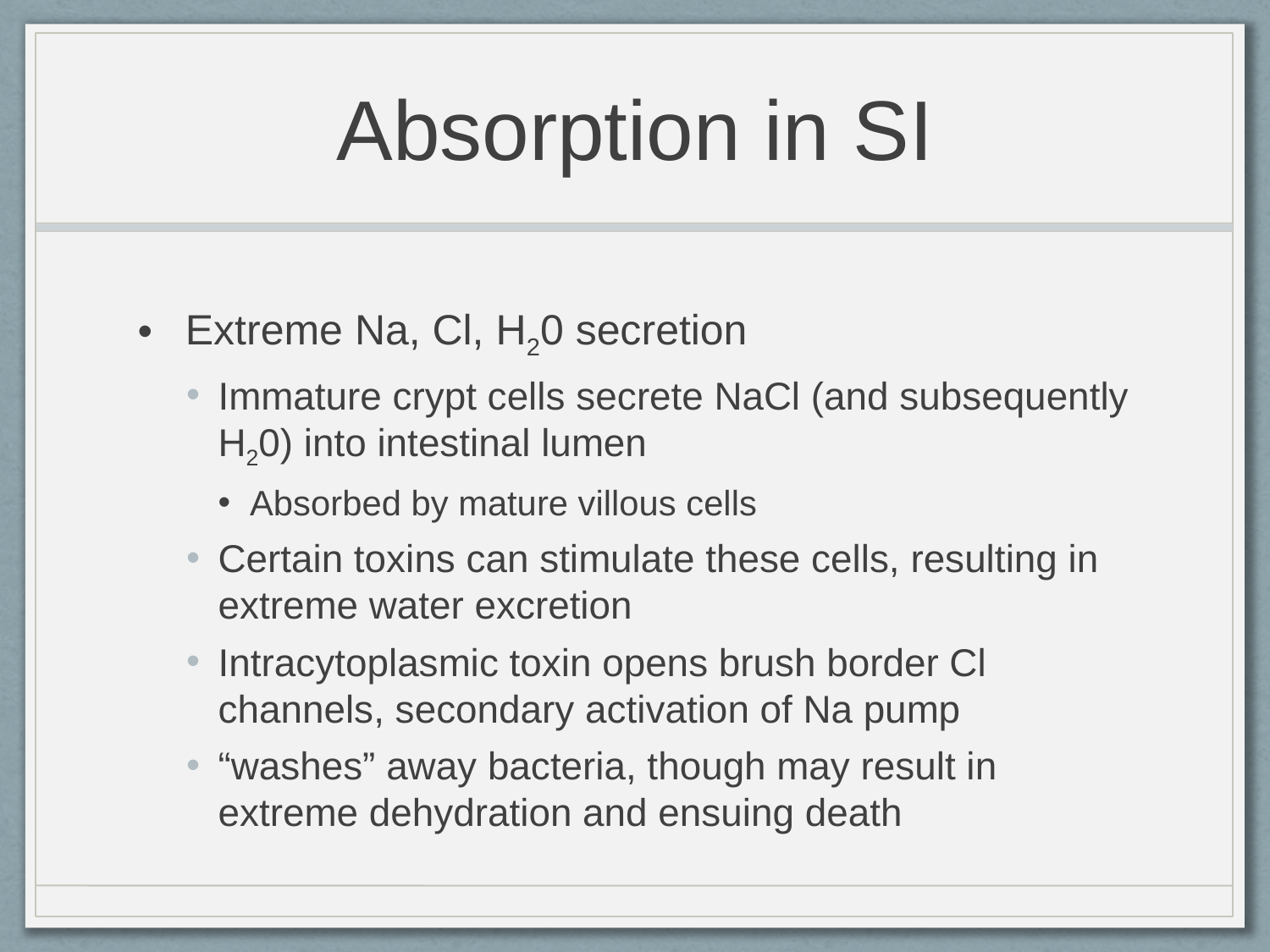

# Absorption in SI
Extreme Na, Cl, H20 secretion
Immature crypt cells secrete NaCl (and subsequently H20) into intestinal lumen
Absorbed by mature villous cells
Certain toxins can stimulate these cells, resulting in extreme water excretion
Intracytoplasmic toxin opens brush border Cl channels, secondary activation of Na pump
“washes” away bacteria, though may result in extreme dehydration and ensuing death